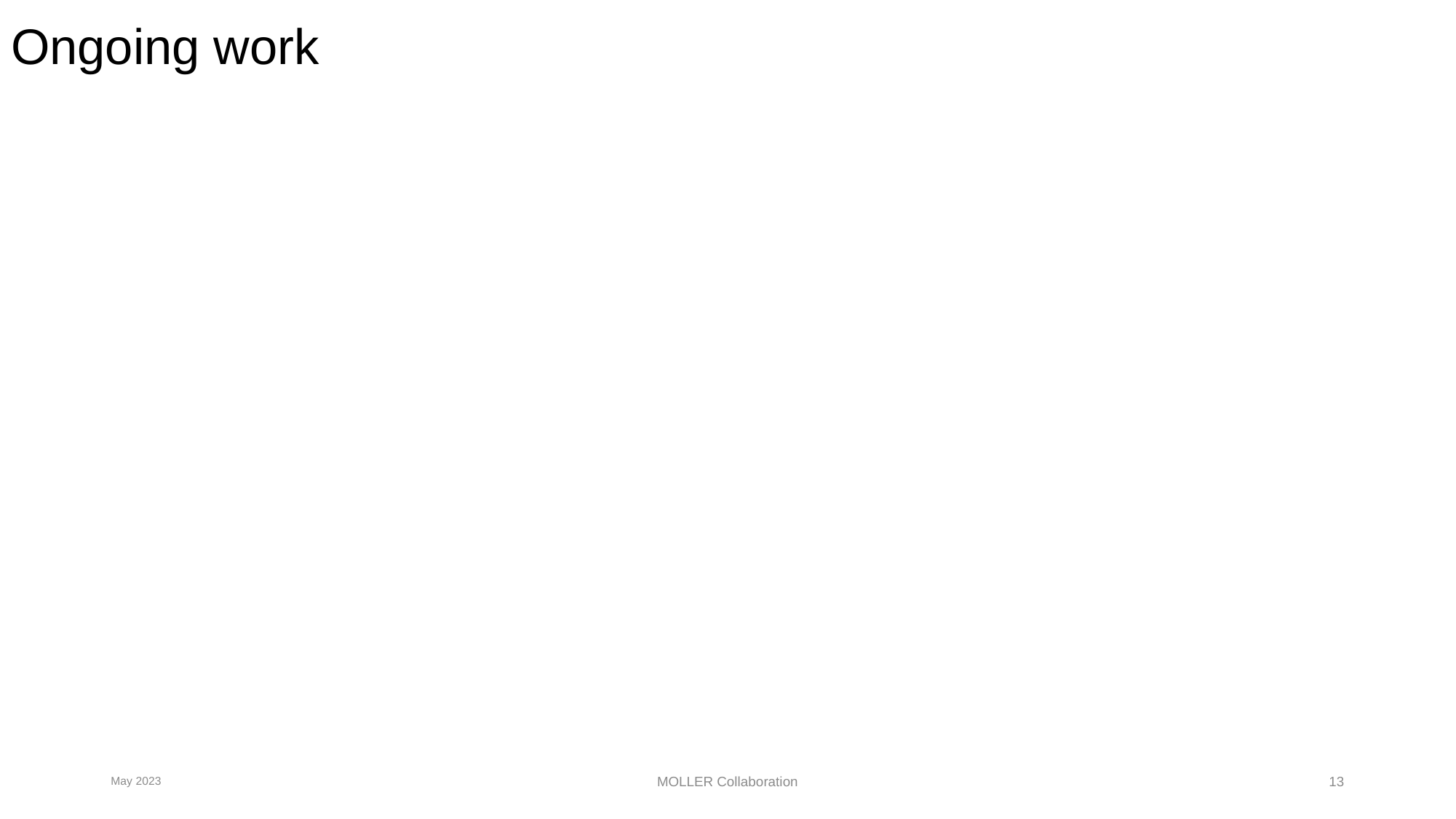

# Ongoing work

May 2023
MOLLER Collaboration
13